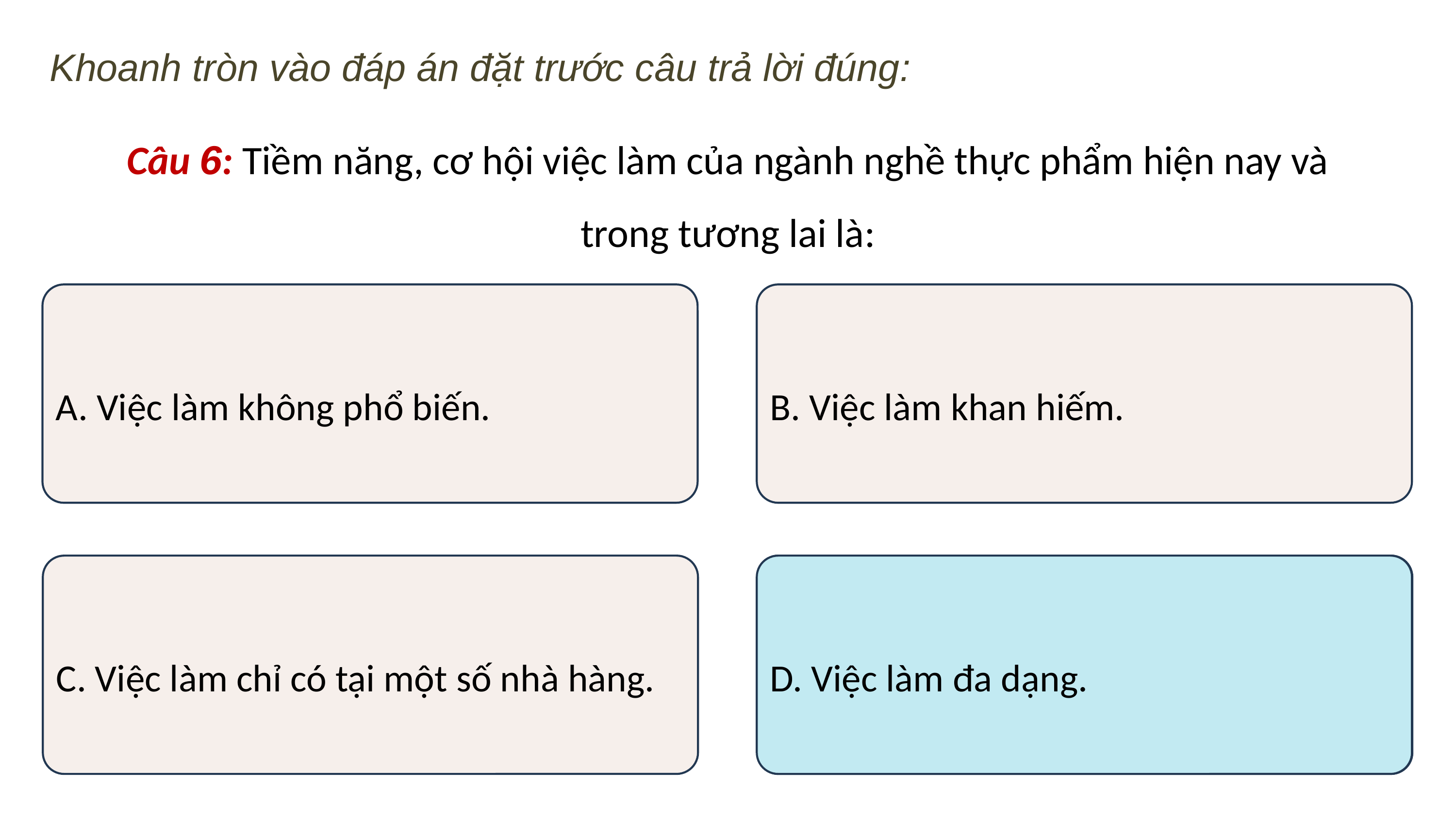

Khoanh tròn vào đáp án đặt trước câu trả lời đúng:
Câu 6: Tiềm năng, cơ hội việc làm của ngành nghề thực phẩm hiện nay và trong tương lai là:
A. Việc làm không phổ biến.
B. Việc làm khan hiếm.
C. Việc làm chỉ có tại một số nhà hàng.
D. Việc làm đa dạng.
D. Việc làm đa dạng.